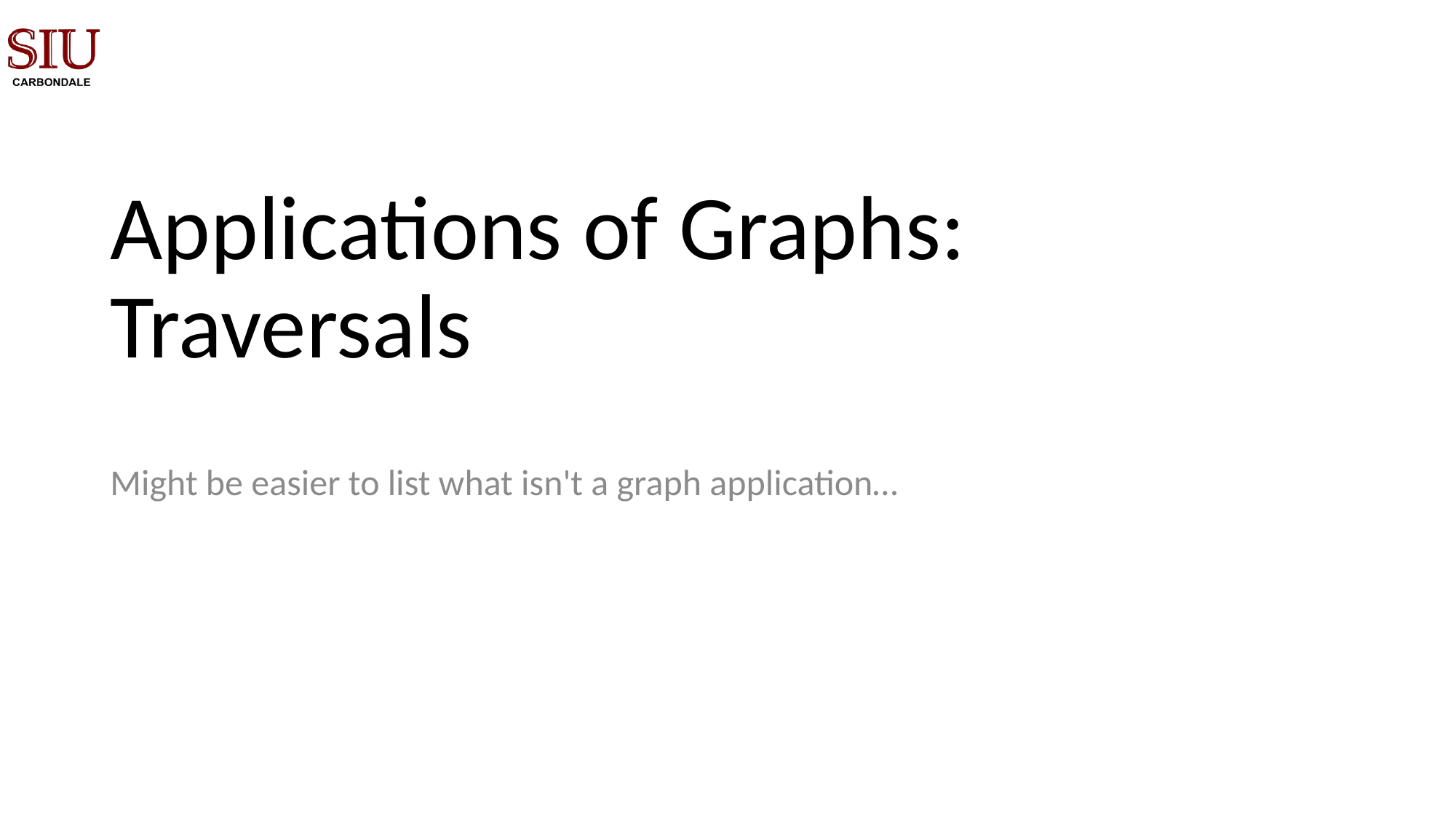

# Applications of Graphs: Traversals
Might be easier to list what isn't a graph application…